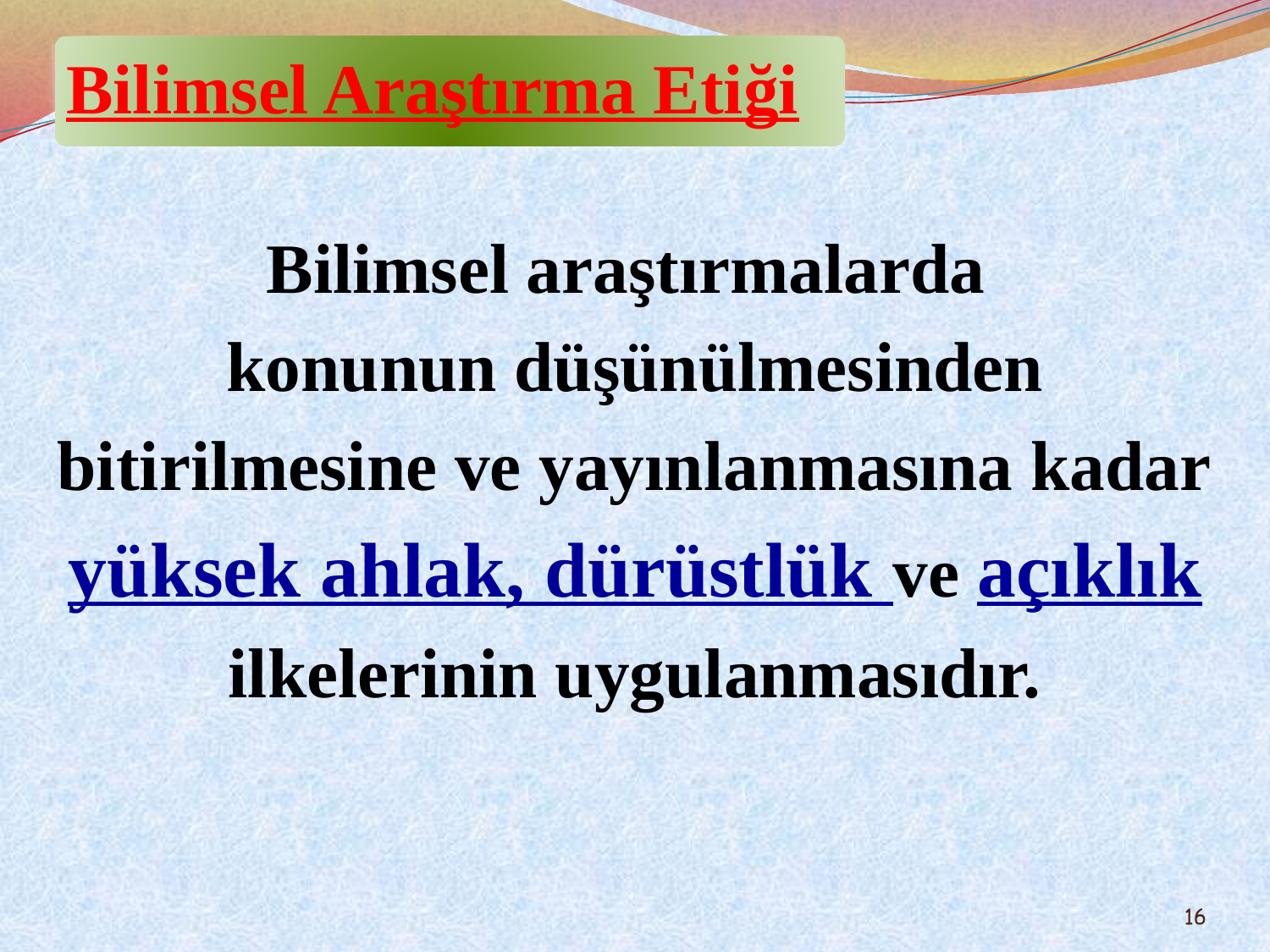

Bilimsel Araştırma Etiği
Bilimsel araştırmalarda
konunun düşünülmesinden
bitirilmesine ve yayınlanmasına kadar
yüksek ahlak, dürüstlük ve açıklık
ilkelerinin uygulanmasıdır.
16